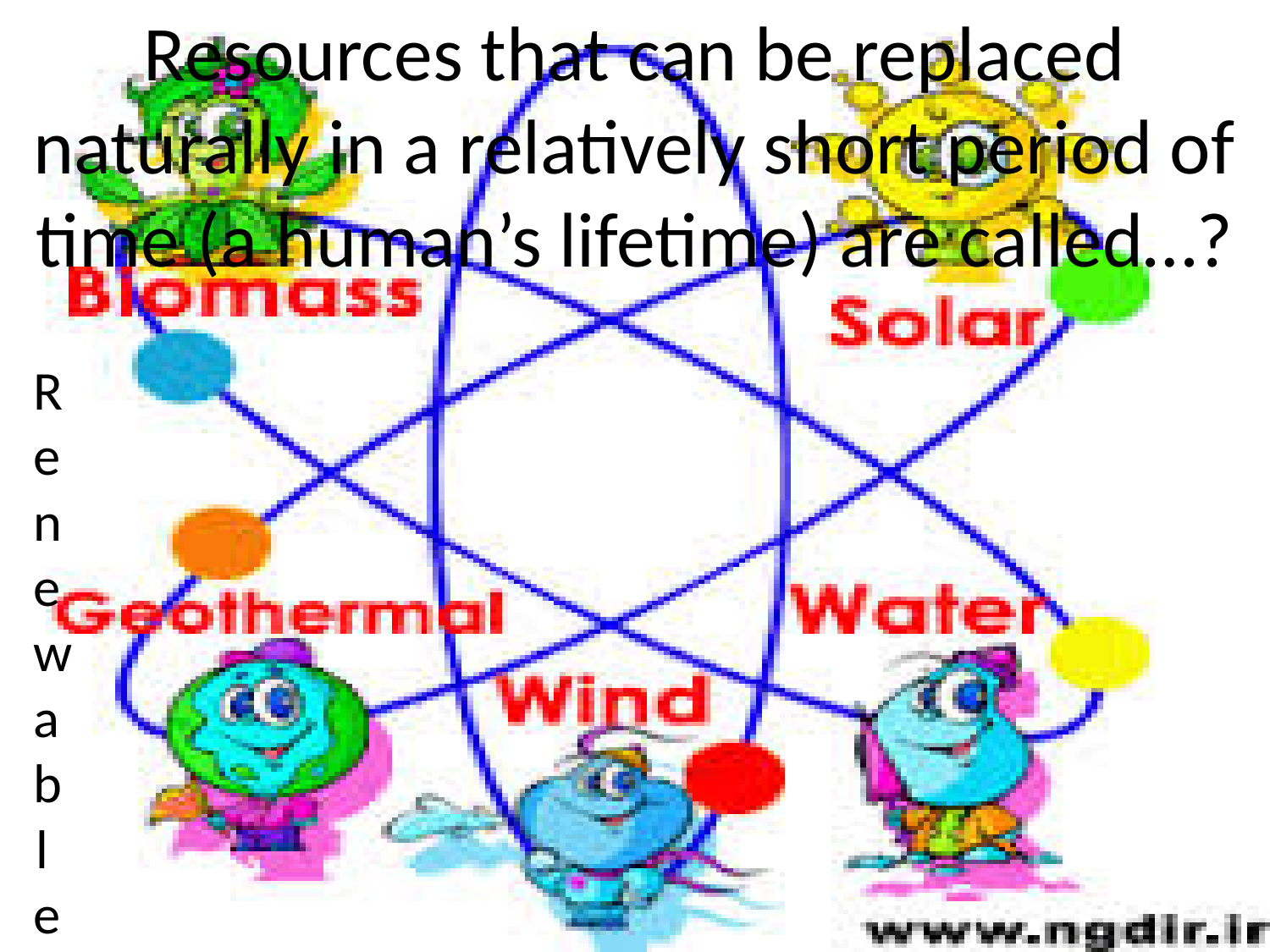

# Resources that can be replaced naturally in a relatively short period of time (a human’s lifetime) are called…?
Renewable